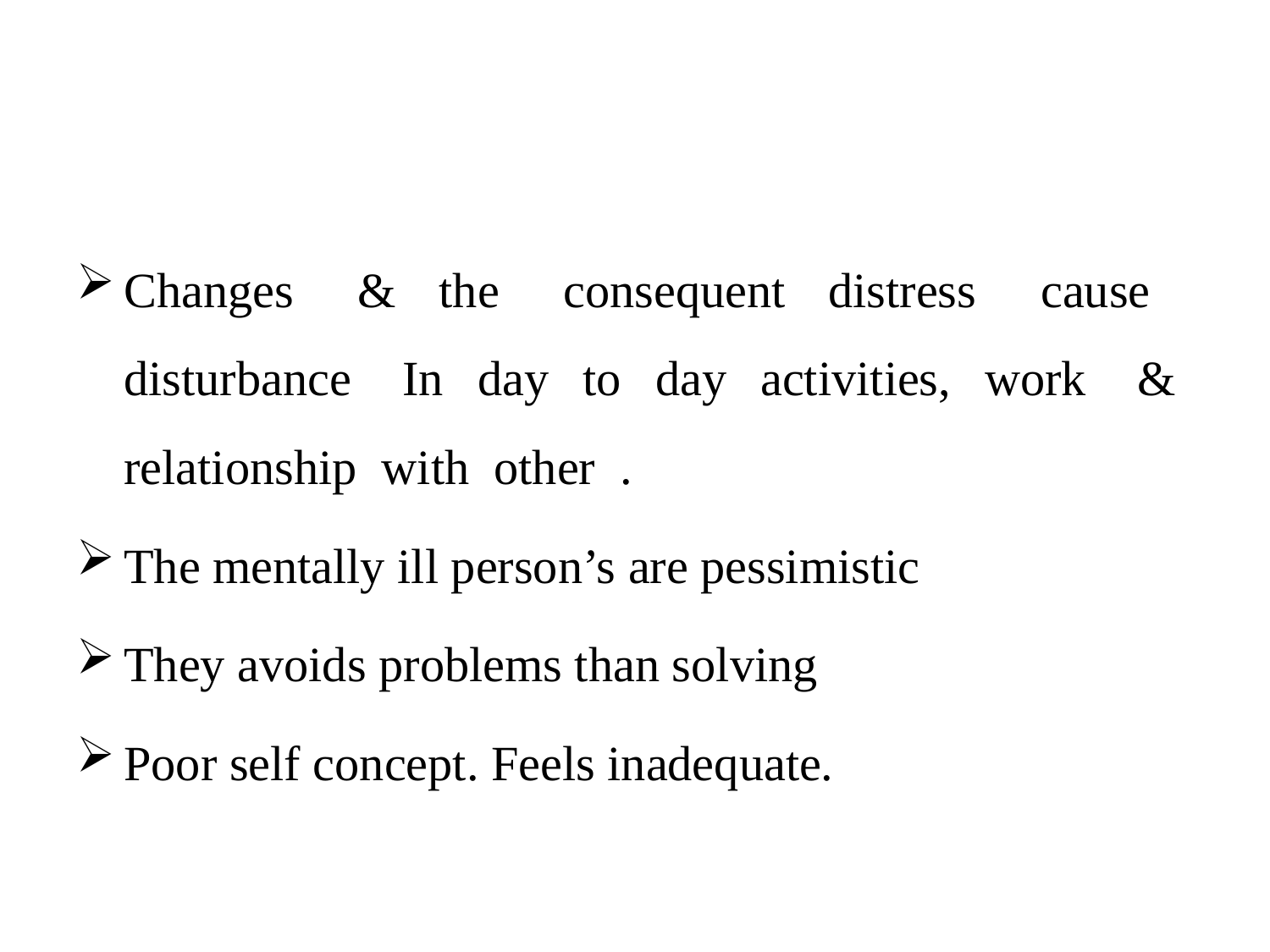

#
Changes   &  the   consequent  distress   cause   disturbance   In  day  to  day  activities,  work   &  relationship  with  other  .
The mentally ill person’s are pessimistic
They avoids problems than solving
Poor self concept. Feels inadequate.